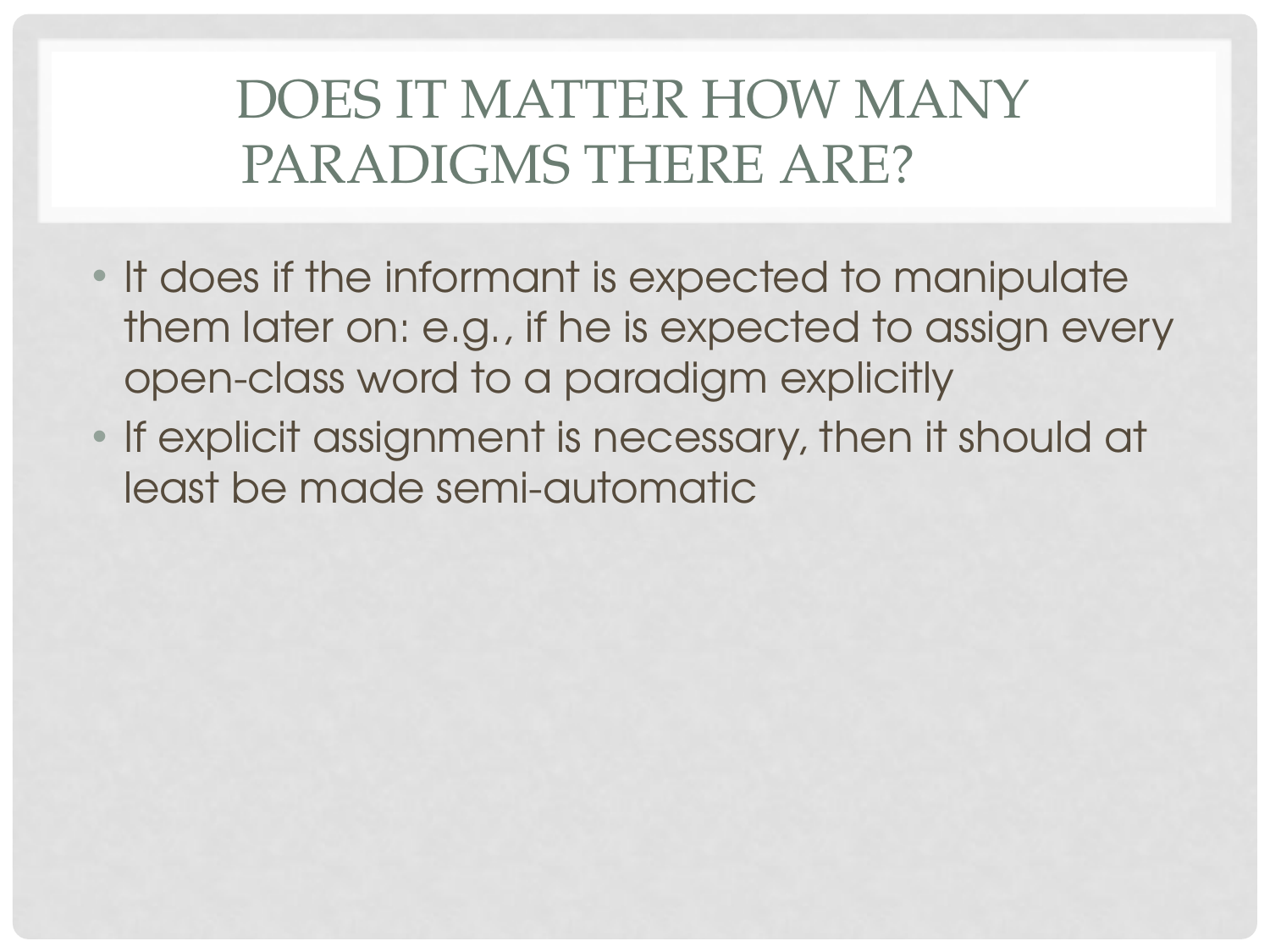

# Does it matter how many paradigms there are?
It does if the informant is expected to manipulate them later on: e.g., if he is expected to assign every open-class word to a paradigm explicitly
If explicit assignment is necessary, then it should at least be made semi-automatic